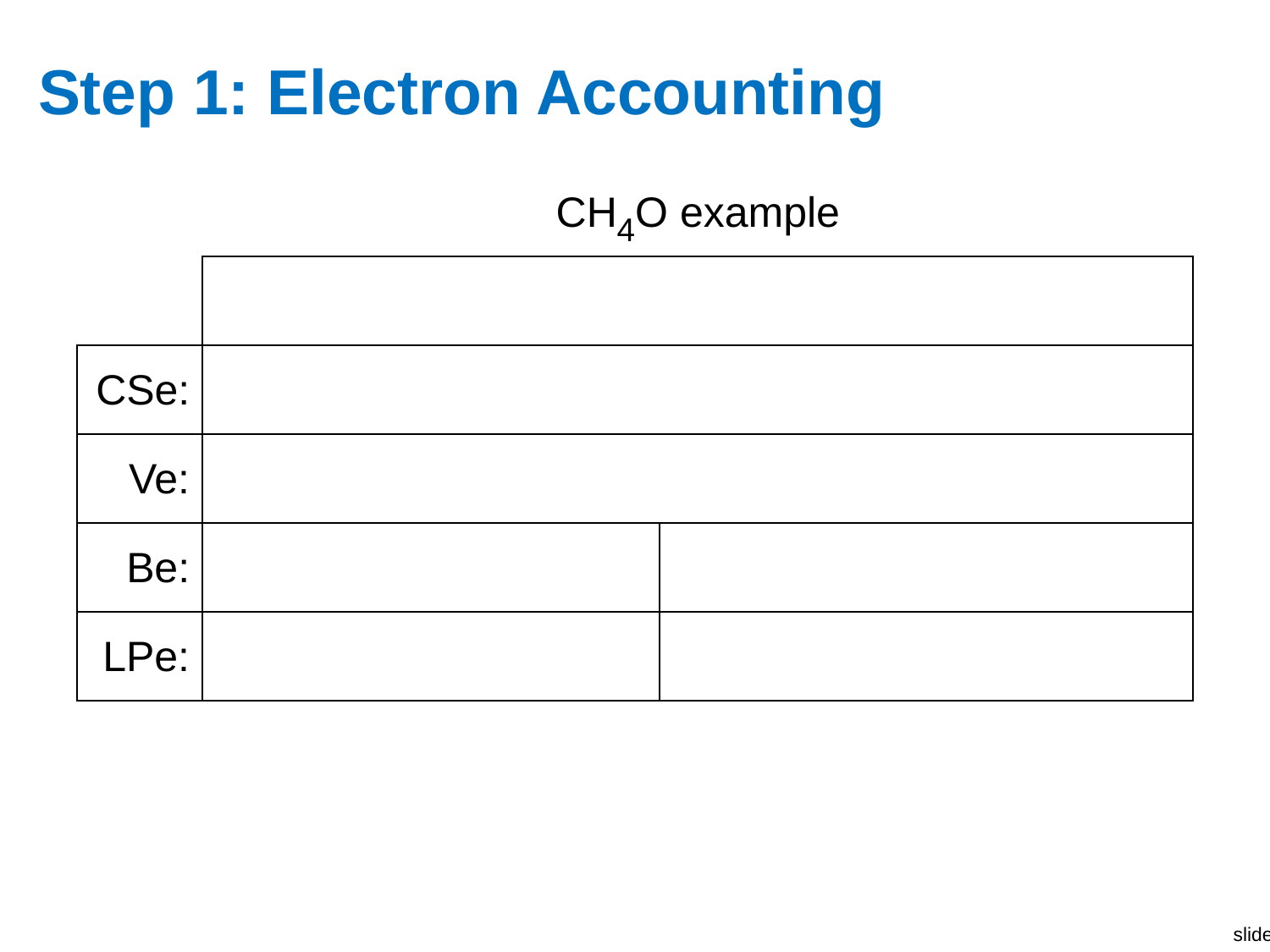

# Step 1: Electron Accounting
|  | CH4O example |  |  |  |  |  |  |  |  |  |  |  |  |
| --- | --- | --- | --- | --- | --- | --- | --- | --- | --- | --- | --- | --- | --- |
|  |  |  |  |  |  |  |  |  |  |  |  |  |  |
| CSe: |  |  |  |  |  |  |  |  |  |  |  |  |  |
| Ve: |  |  |  |  |  |  |  |  |  |  |  |  |  |
| Be: |  |  |  |  |  |  |  |  |  |  |  |  |  |
| LPe: |  |  |  |  |  |  |  |  |  |  |  |  |  |